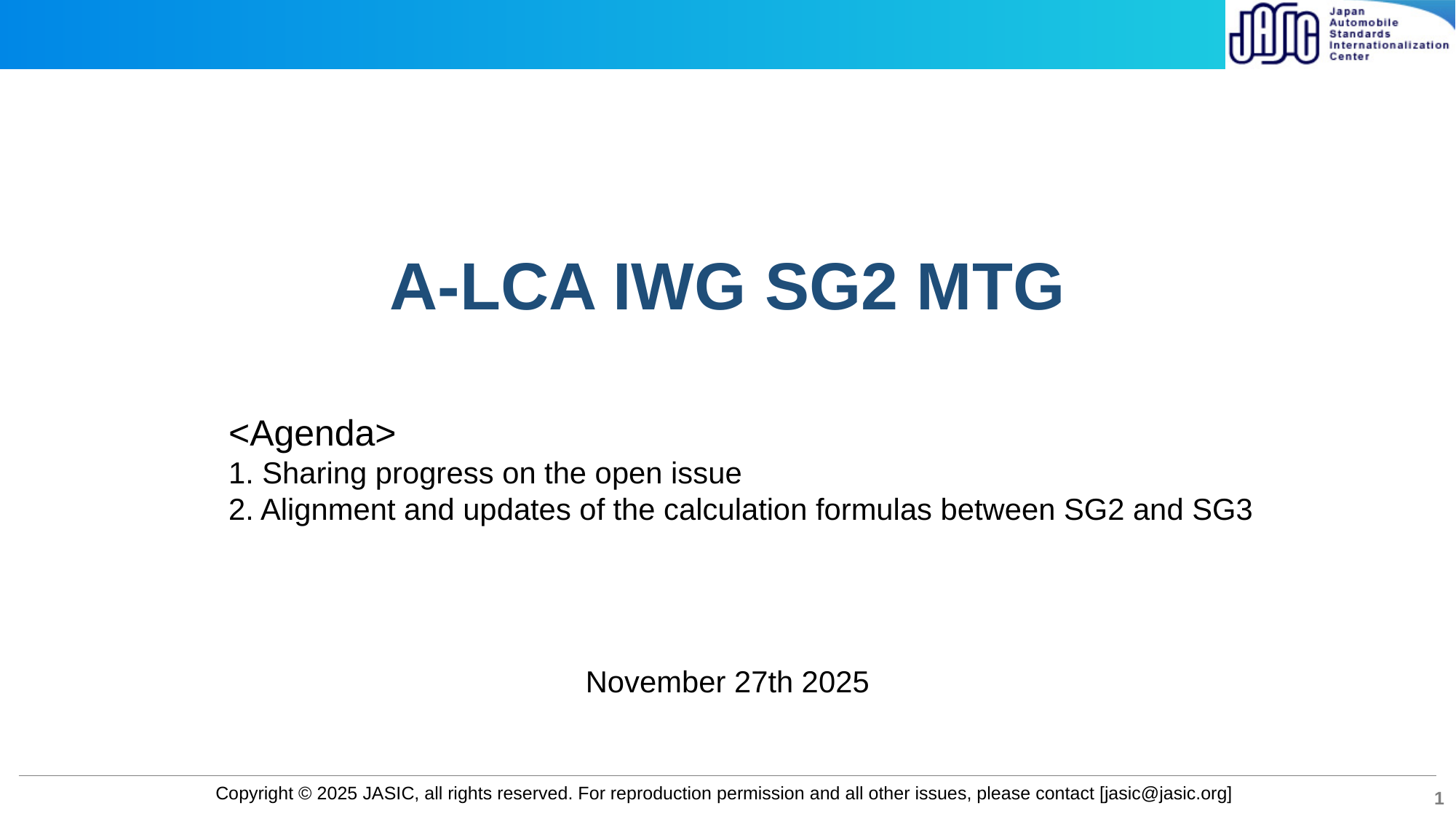

# A-LCA IWG SG2 MTG
<Agenda>
1. Sharing progress on the open issue
2. Alignment and updates of the calculation formulas between SG2 and SG3
November 27th 2025
1